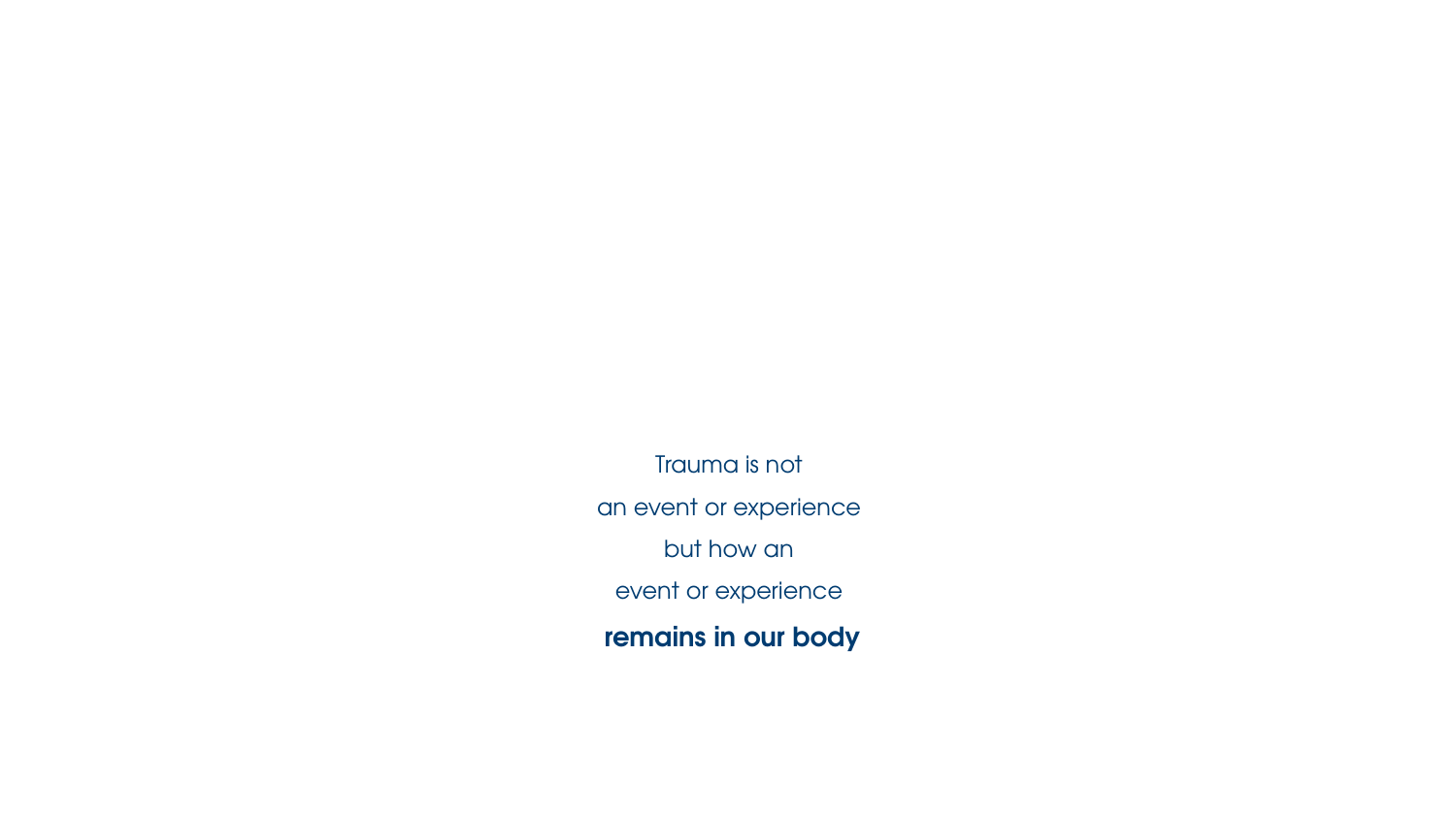

# Trauma is not an event or experience but how an event or experience remains in our body